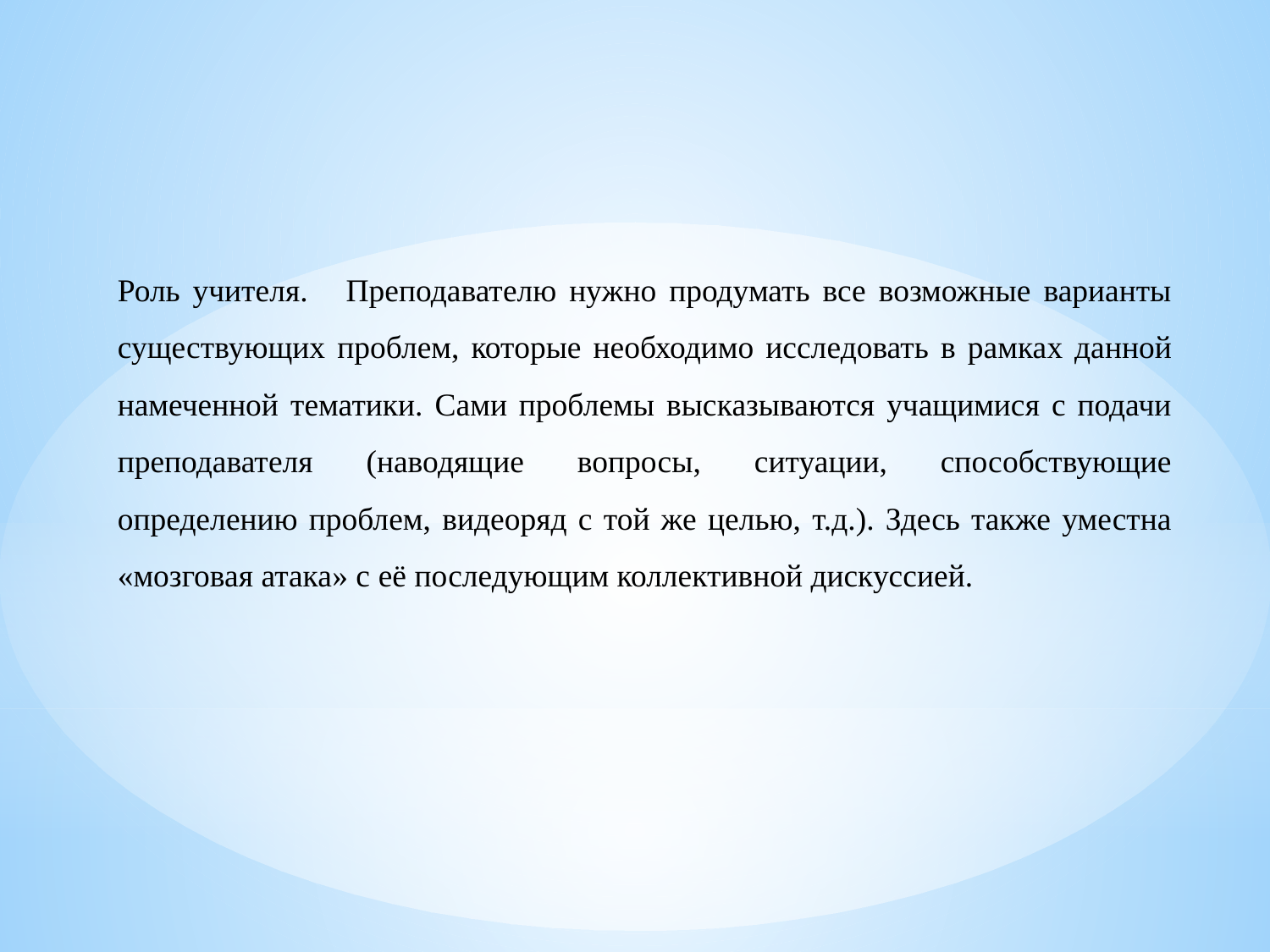

Роль учителя.   Преподавателю нужно продумать все возможные варианты существующих проблем, которые необходимо исследовать в рамках данной намеченной тематики. Сами проблемы высказываются учащимися с подачи преподавателя (наводящие вопросы, ситуации, способствующие определению проблем, видеоряд с той же целью, т.д.). Здесь также уместна «мозговая атака» с её последующим коллективной дискуссией.